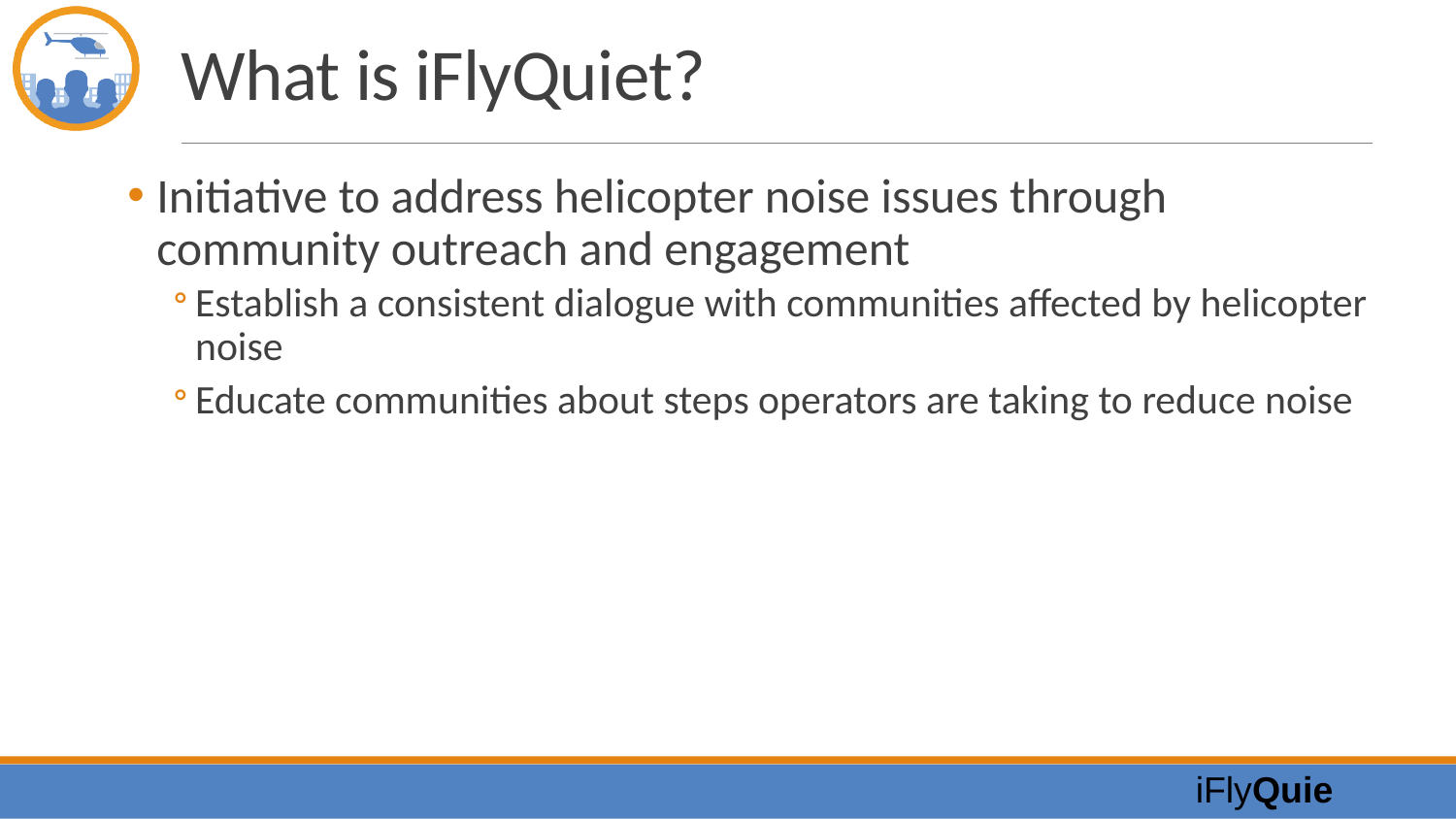

# What is iFlyQuiet?
Initiative to address helicopter noise issues through community outreach and engagement
Establish a consistent dialogue with communities affected by helicopter noise
Educate communities about steps operators are taking to reduce noise